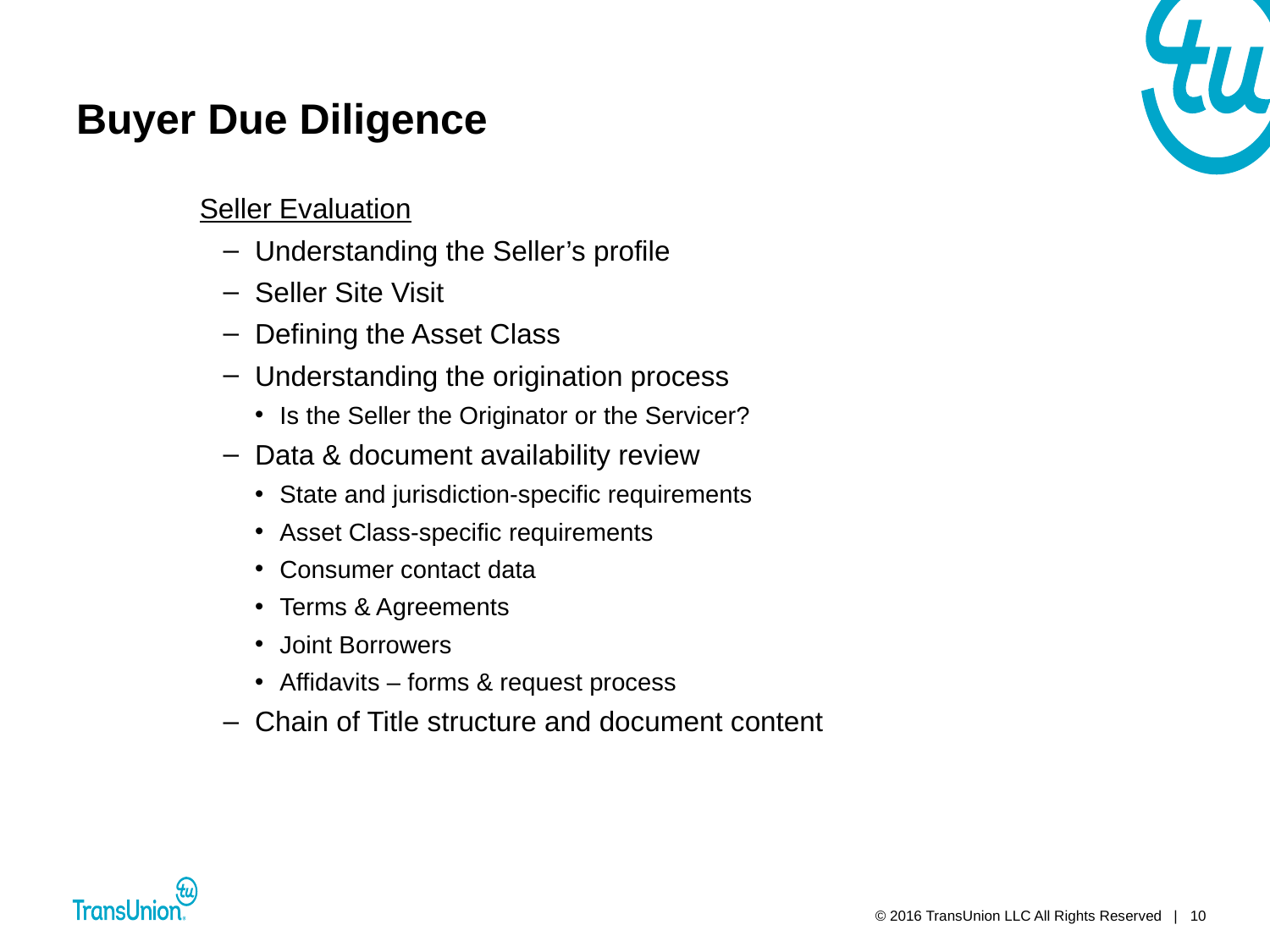

# Buyer Due Diligence
Seller Evaluation
Understanding the Seller’s profile
Seller Site Visit
Defining the Asset Class
Understanding the origination process
Is the Seller the Originator or the Servicer?
Data & document availability review
State and jurisdiction-specific requirements
Asset Class-specific requirements
Consumer contact data
Terms & Agreements
Joint Borrowers
Affidavits – forms & request process
Chain of Title structure and document content